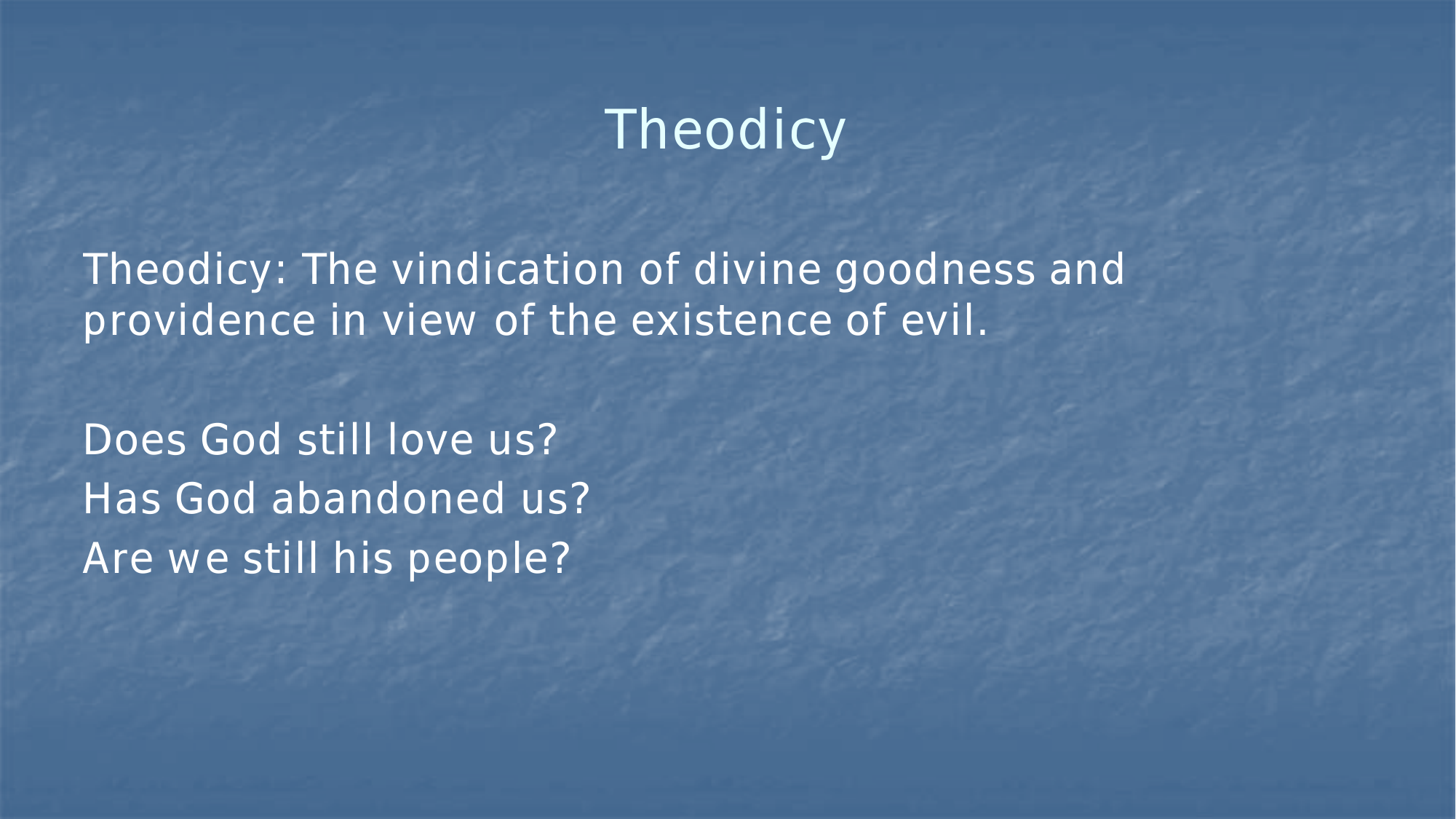

# Theodicy
Theodicy: The vindication of divine goodness and providence in view of the existence of evil.

Does God still love us?
Has God abandoned us?
Are we still his people?